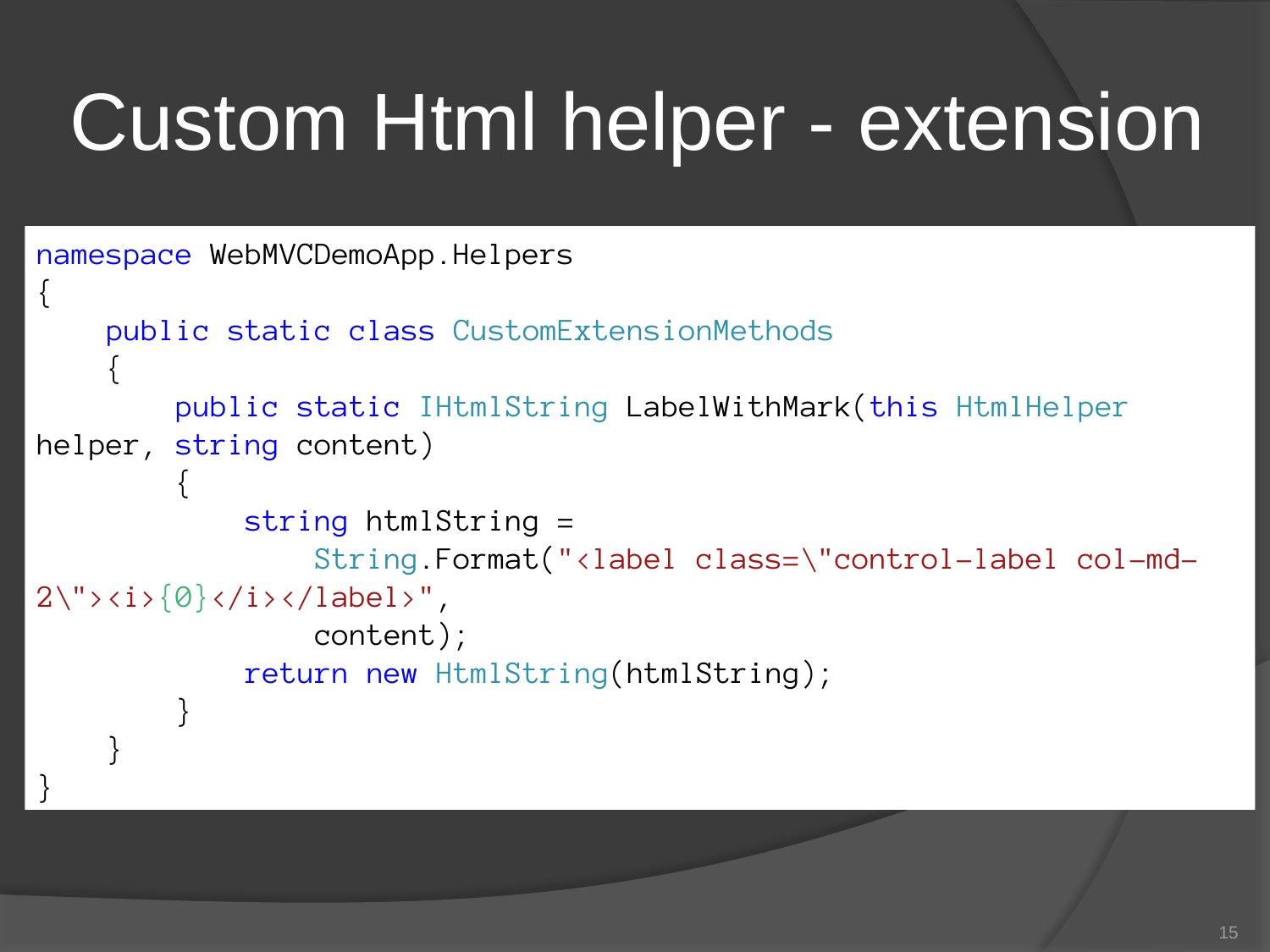

# Custom Html helper - extension
namespace WebMVCDemoApp.Helpers
{
    public static class CustomExtensionMethods
    {
        public static IHtmlString LabelWithMark(this HtmlHelper helper, string content)
        {
            string htmlString =
                String.Format("<label class=\"control-label col-md-2\"><i>{0}</i></label>",
                content);
            return new HtmlString(htmlString);
        }
    }
}
15